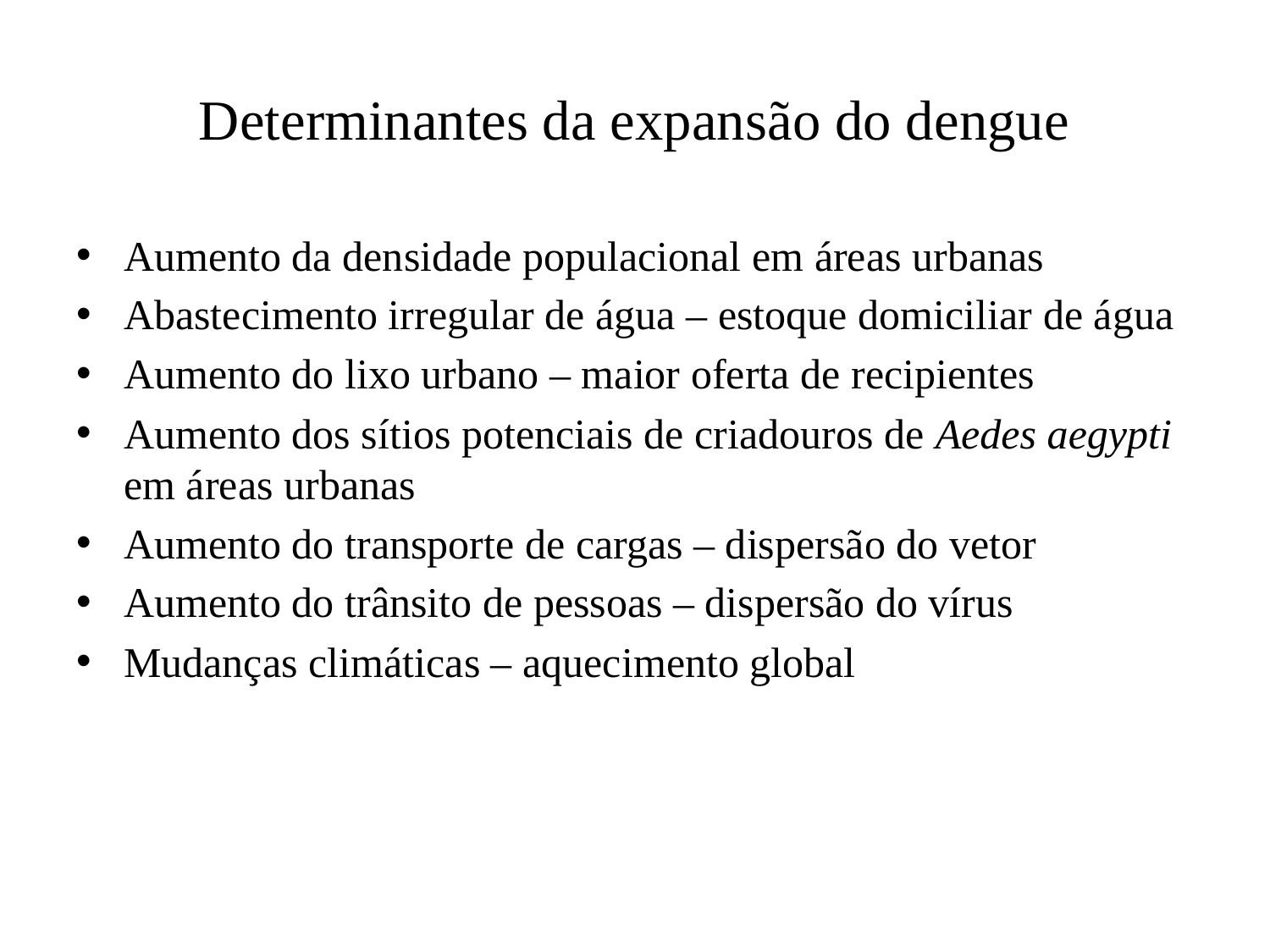

# Determinantes da expansão do dengue
Aumento da densidade populacional em áreas urbanas
Abastecimento irregular de água – estoque domiciliar de água
Aumento do lixo urbano – maior oferta de recipientes
Aumento dos sítios potenciais de criadouros de Aedes aegypti em áreas urbanas
Aumento do transporte de cargas – dispersão do vetor
Aumento do trânsito de pessoas – dispersão do vírus
Mudanças climáticas – aquecimento global